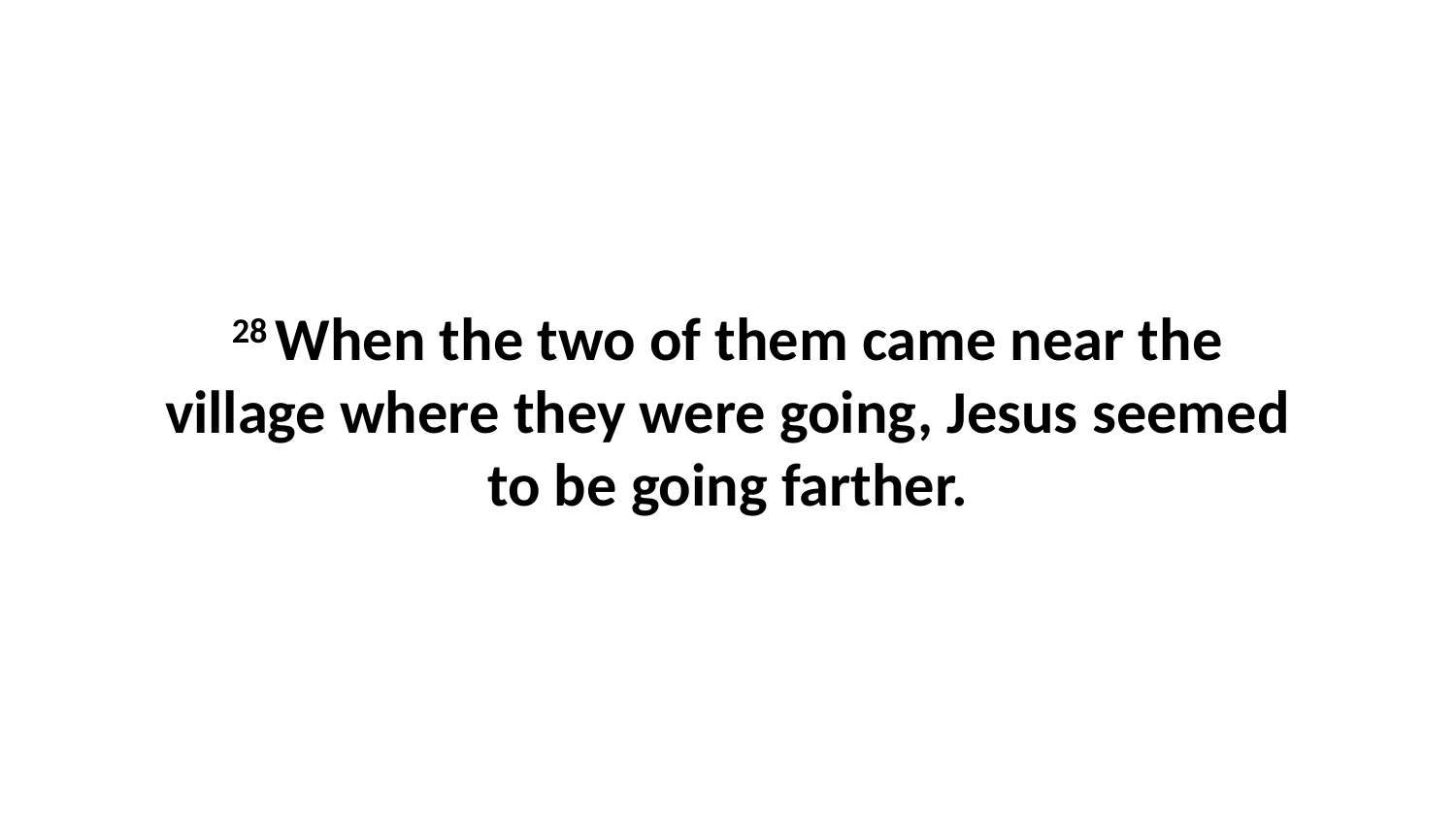

28 When the two of them came near the village where they were going, Jesus seemed to be going farther.